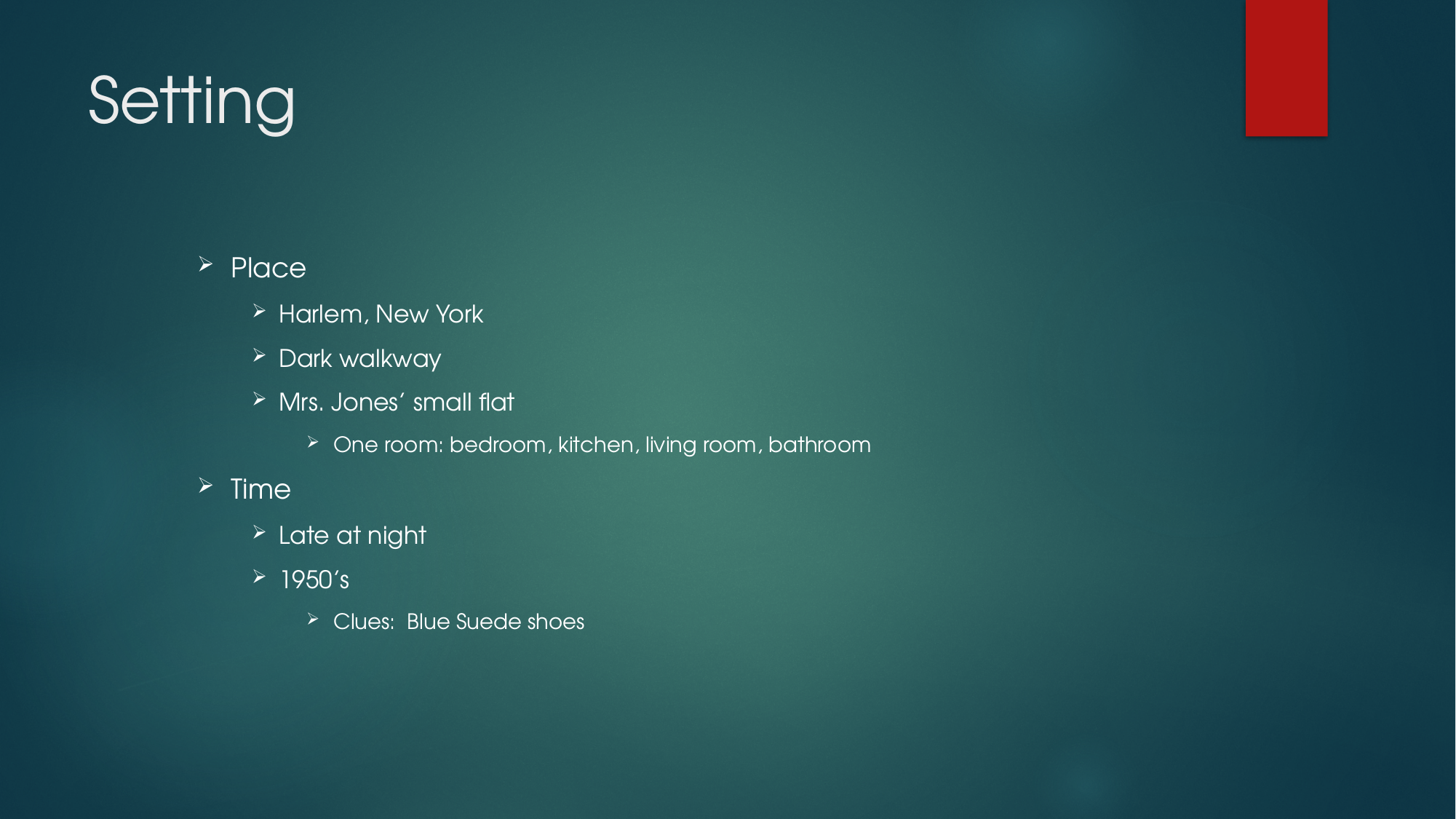

# Setting
Place
Harlem, New York
Dark walkway
Mrs. Jones’ small flat
One room: bedroom, kitchen, living room, bathroom
Time
Late at night
1950’s
Clues:  Blue Suede shoes